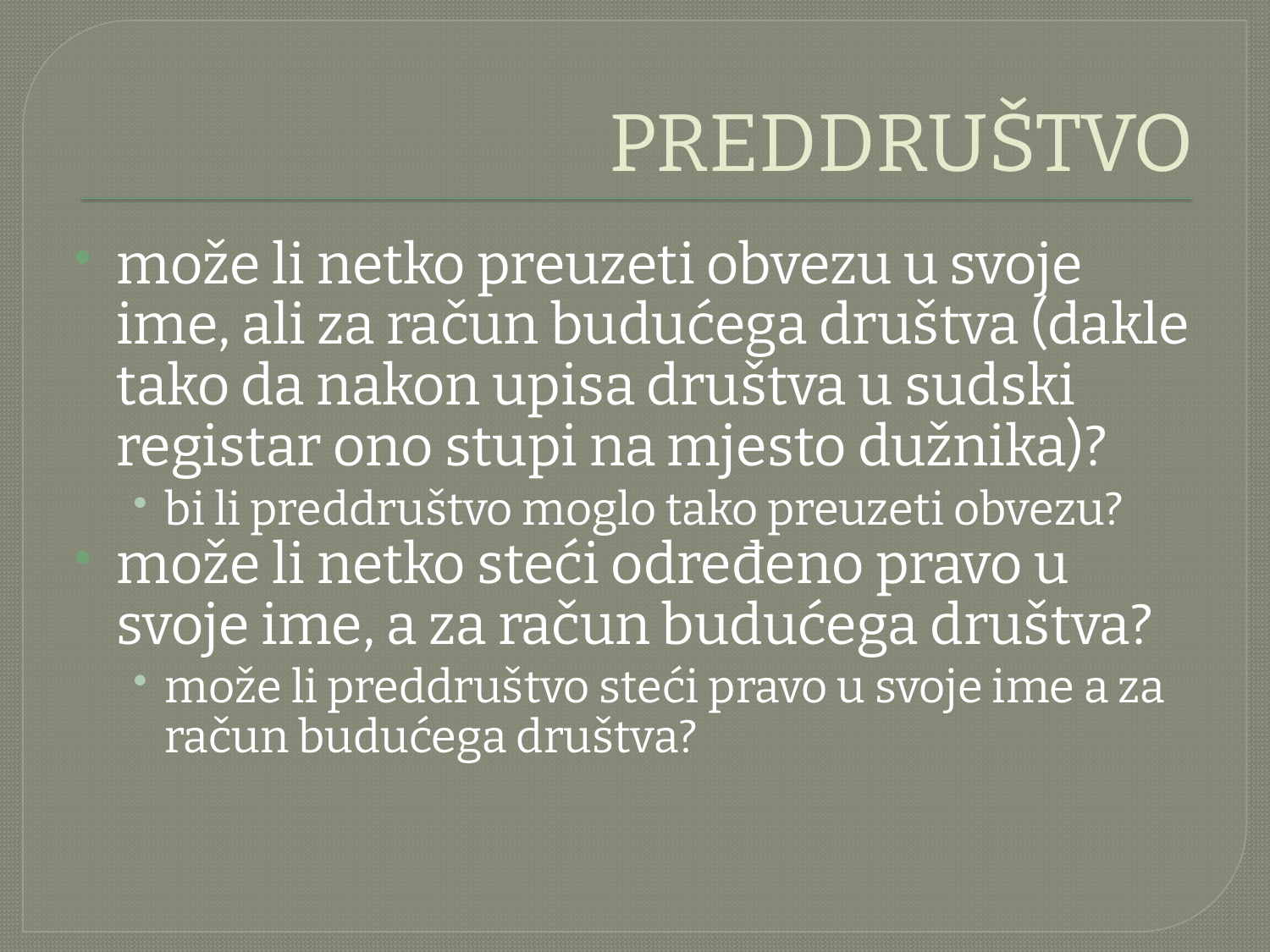

# PREDDRUŠTVO
može li netko preuzeti obvezu u svoje ime, ali za račun budućega društva (dakle tako da nakon upisa društva u sudski registar ono stupi na mjesto dužnika)?
bi li preddruštvo moglo tako preuzeti obvezu?
može li netko steći određeno pravo u svoje ime, a za račun budućega društva?
može li preddruštvo steći pravo u svoje ime a za račun budućega društva?